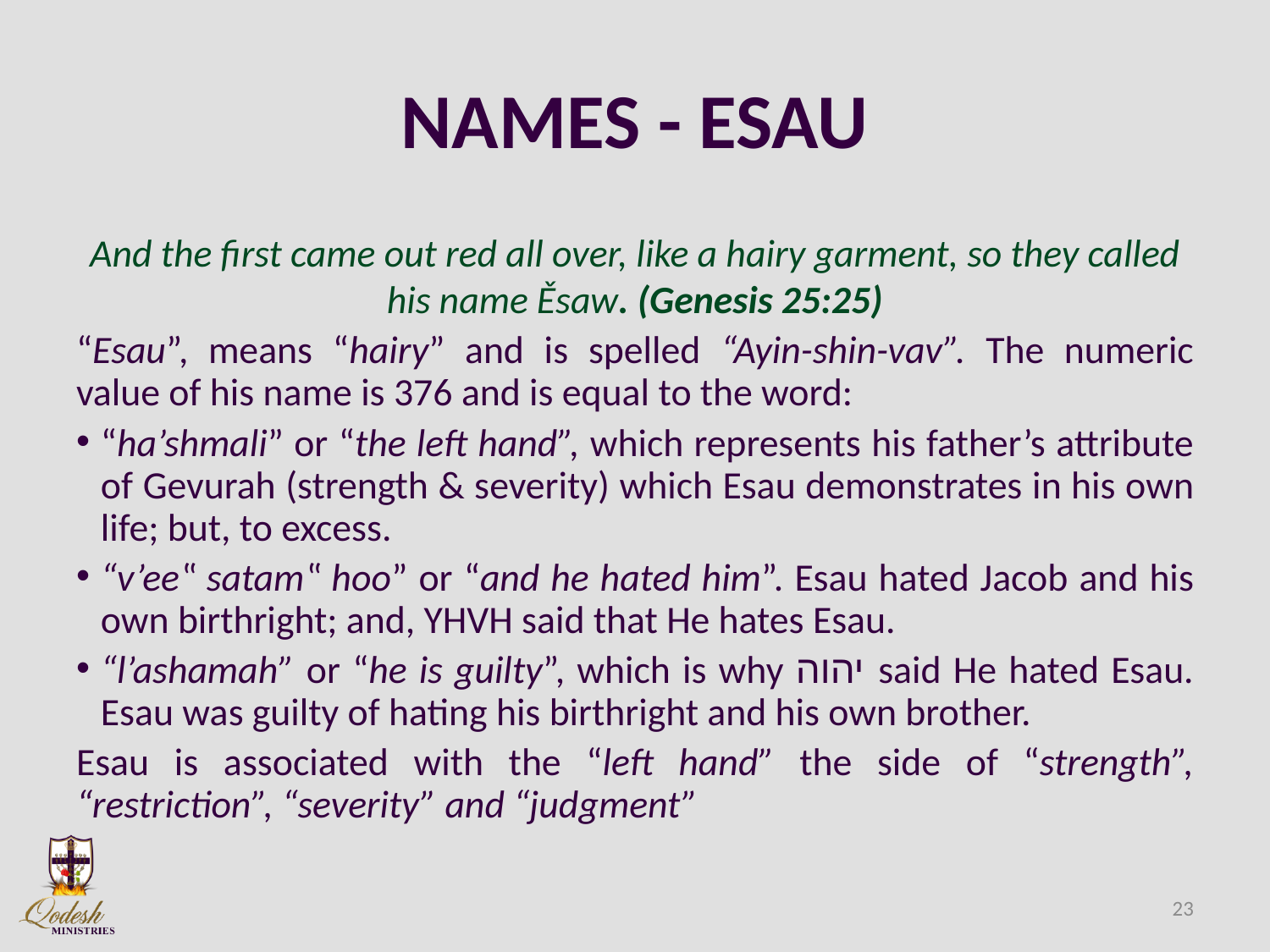

# NAMES - ESAU
And the first came out red all over, like a hairy garment, so they called his name Ěsaw. (Genesis 25:25)
“Esau”, means “hairy” and is spelled “Ayin-shin-vav”. The numeric value of his name is 376 and is equal to the word:
“ha’shmali” or “the left hand”, which represents his father’s attribute of Gevurah (strength & severity) which Esau demonstrates in his own life; but, to excess.
“v’ee‟ satam‟ hoo” or “and he hated him”. Esau hated Jacob and his own birthright; and, YHVH said that He hates Esau.
“l’ashamah” or “he is guilty”, which is why יהוה said He hated Esau. Esau was guilty of hating his birthright and his own brother.
Esau is associated with the “left hand” the side of “strength”, “restriction”, “severity” and “judgment”
23